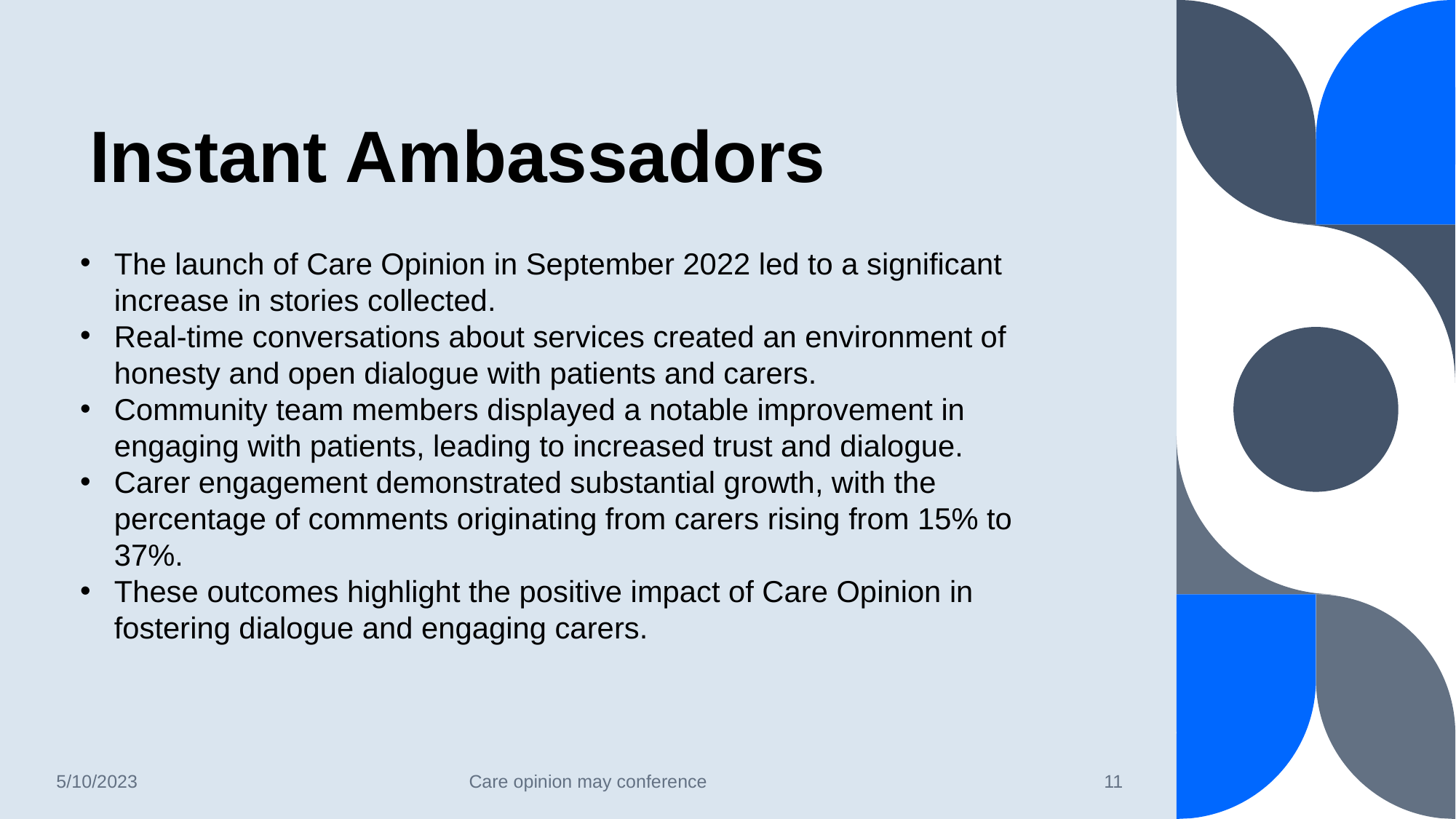

# Instant Ambassadors
The launch of Care Opinion in September 2022 led to a significant increase in stories collected.
Real-time conversations about services created an environment of honesty and open dialogue with patients and carers.
Community team members displayed a notable improvement in engaging with patients, leading to increased trust and dialogue.
Carer engagement demonstrated substantial growth, with the percentage of comments originating from carers rising from 15% to 37%.
These outcomes highlight the positive impact of Care Opinion in fostering dialogue and engaging carers.
5/10/2023
Care opinion may conference
11